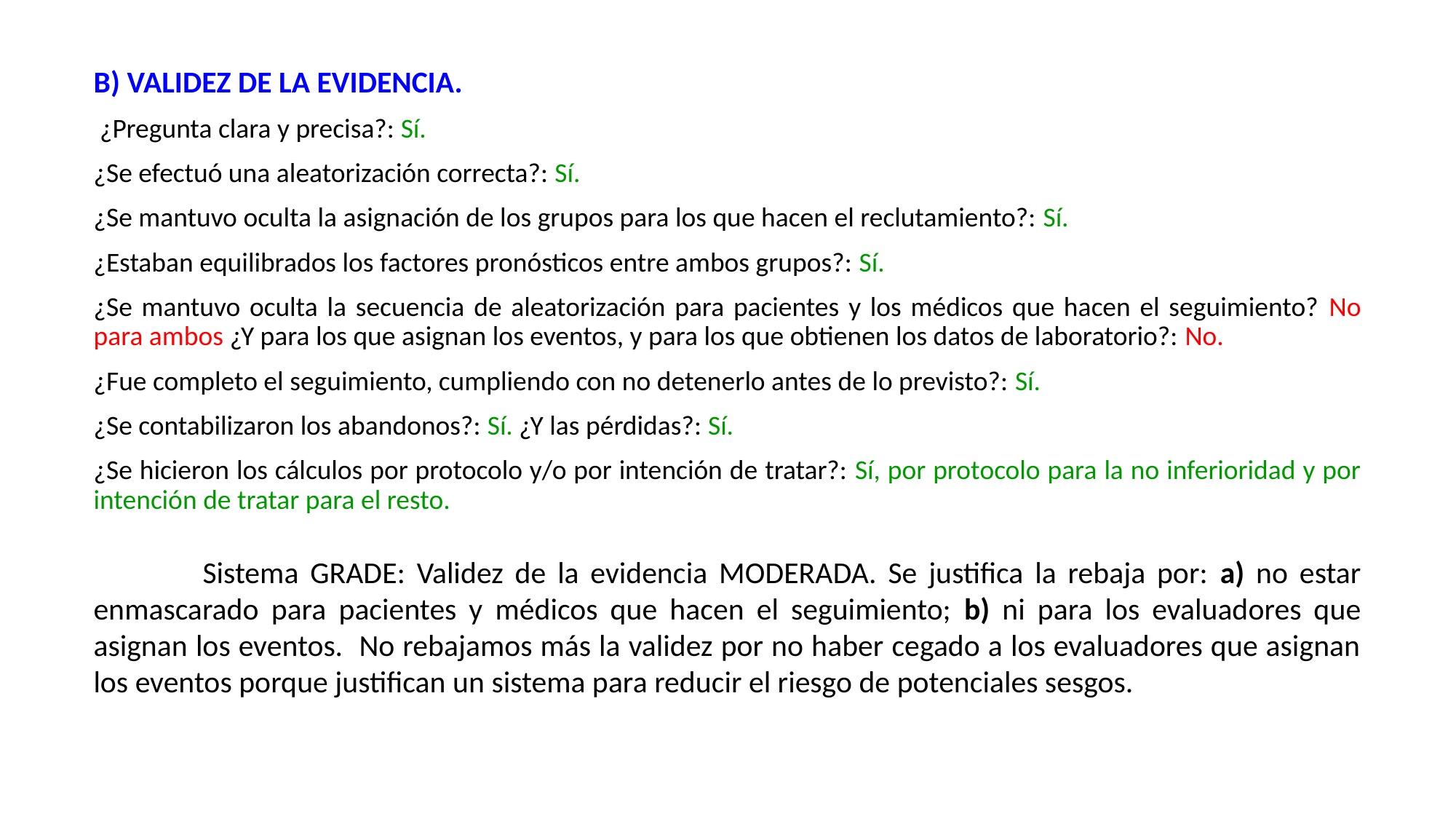

B) VALIDEZ DE LA EVIDENCIA.
 ¿Pregunta clara y precisa?: Sí.
¿Se efectuó una aleatorización correcta?: Sí.
¿Se mantuvo oculta la asignación de los grupos para los que hacen el reclutamiento?: Sí.
¿Estaban equilibrados los factores pronósticos entre ambos grupos?: Sí.
¿Se mantuvo oculta la secuencia de aleatorización para pacientes y los médicos que hacen el seguimiento? No para ambos ¿Y para los que asignan los eventos, y para los que obtienen los datos de laboratorio?: No.
¿Fue completo el seguimiento, cumpliendo con no detenerlo antes de lo previsto?: Sí.
¿Se contabilizaron los abandonos?: Sí. ¿Y las pérdidas?: Sí.
¿Se hicieron los cálculos por protocolo y/o por intención de tratar?: Sí, por protocolo para la no inferioridad y por intención de tratar para el resto.

	Sistema GRADE: Validez de la evidencia MODERADA. Se justifica la rebaja por: a) no estar enmascarado para pacientes y médicos que hacen el seguimiento; b) ni para los evaluadores que asignan los eventos.  No rebajamos más la validez por no haber cegado a los evaluadores que asignan los eventos porque justifican un sistema para reducir el riesgo de potenciales sesgos.